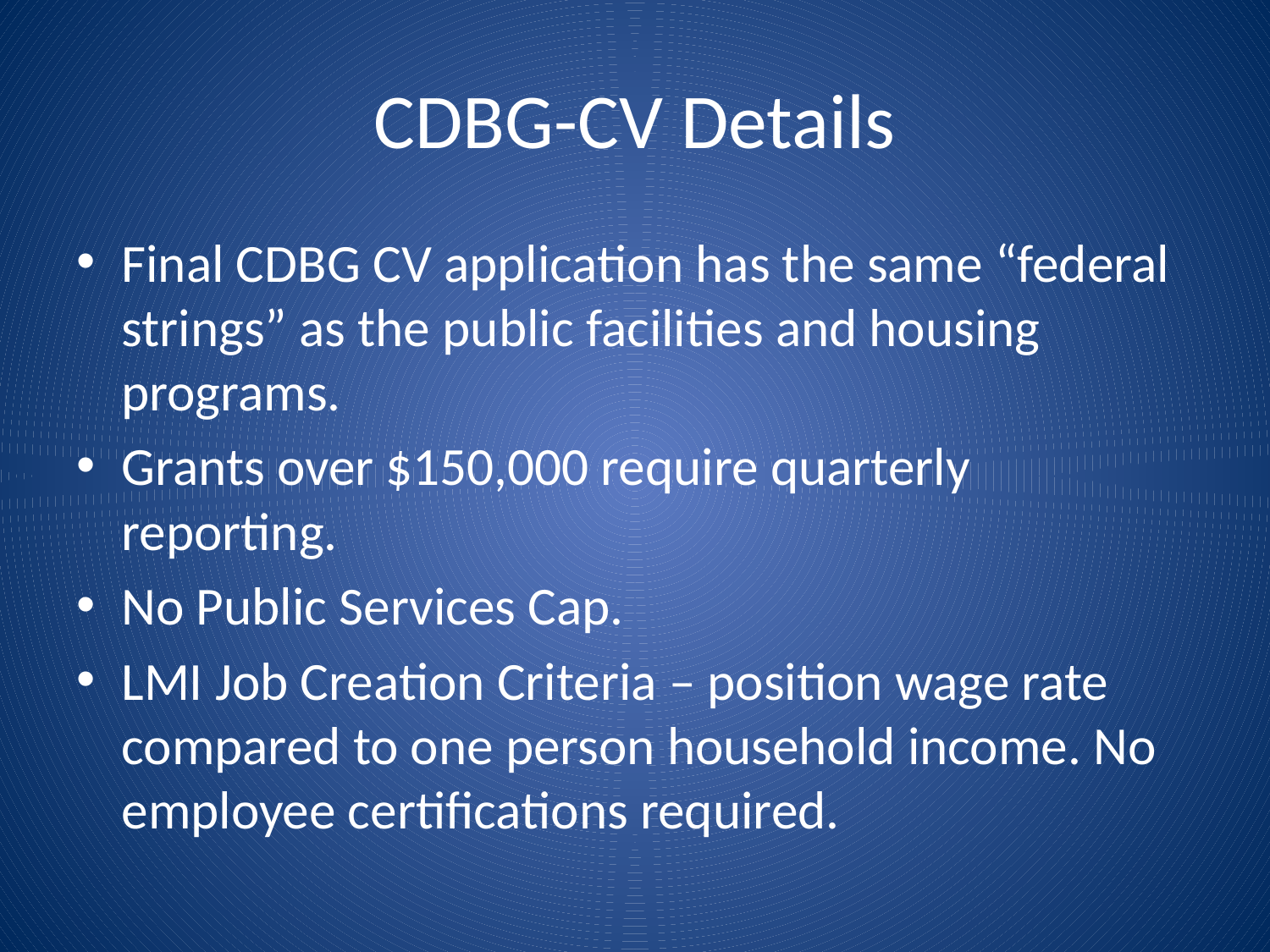

# CDBG-CV Details
Final CDBG CV application has the same “federal strings” as the public facilities and housing programs.
Grants over $150,000 require quarterly reporting.
No Public Services Cap.
LMI Job Creation Criteria – position wage rate compared to one person household income. No employee certifications required.